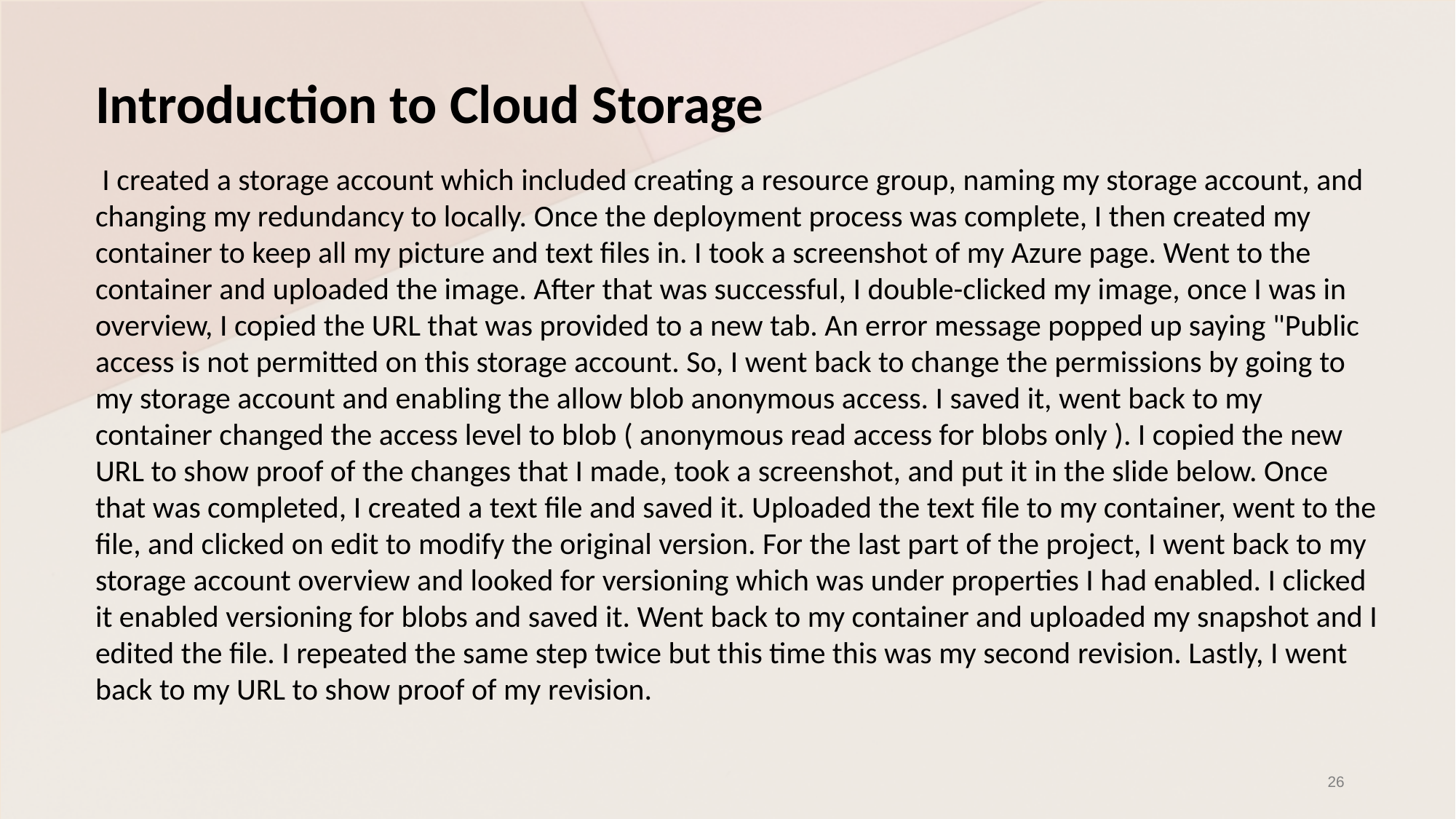

Introduction to Cloud Storage
 I created a storage account which included creating a resource group, naming my storage account, and changing my redundancy to locally. Once the deployment process was complete, I then created my container to keep all my picture and text files in. I took a screenshot of my Azure page. Went to the container and uploaded the image. After that was successful, I double-clicked my image, once I was in  overview, I copied the URL that was provided to a new tab. An error message popped up saying "Public access is not permitted on this storage account. So, I went back to change the permissions by going to my storage account and enabling the allow blob anonymous access. I saved it, went back to my container changed the access level to blob ( anonymous read access for blobs only ). I copied the new URL to show proof of the changes that I made, took a screenshot, and put it in the slide below. Once that was completed, I created a text file and saved it. Uploaded the text file to my container, went to the file, and clicked on edit to modify the original version. For the last part of the project, I went back to my storage account overview and looked for versioning which was under properties I had enabled. I clicked it enabled versioning for blobs and saved it. Went back to my container and uploaded my snapshot and I edited the file. I repeated the same step twice but this time this was my second revision. Lastly, I went back to my URL to show proof of my revision.
26